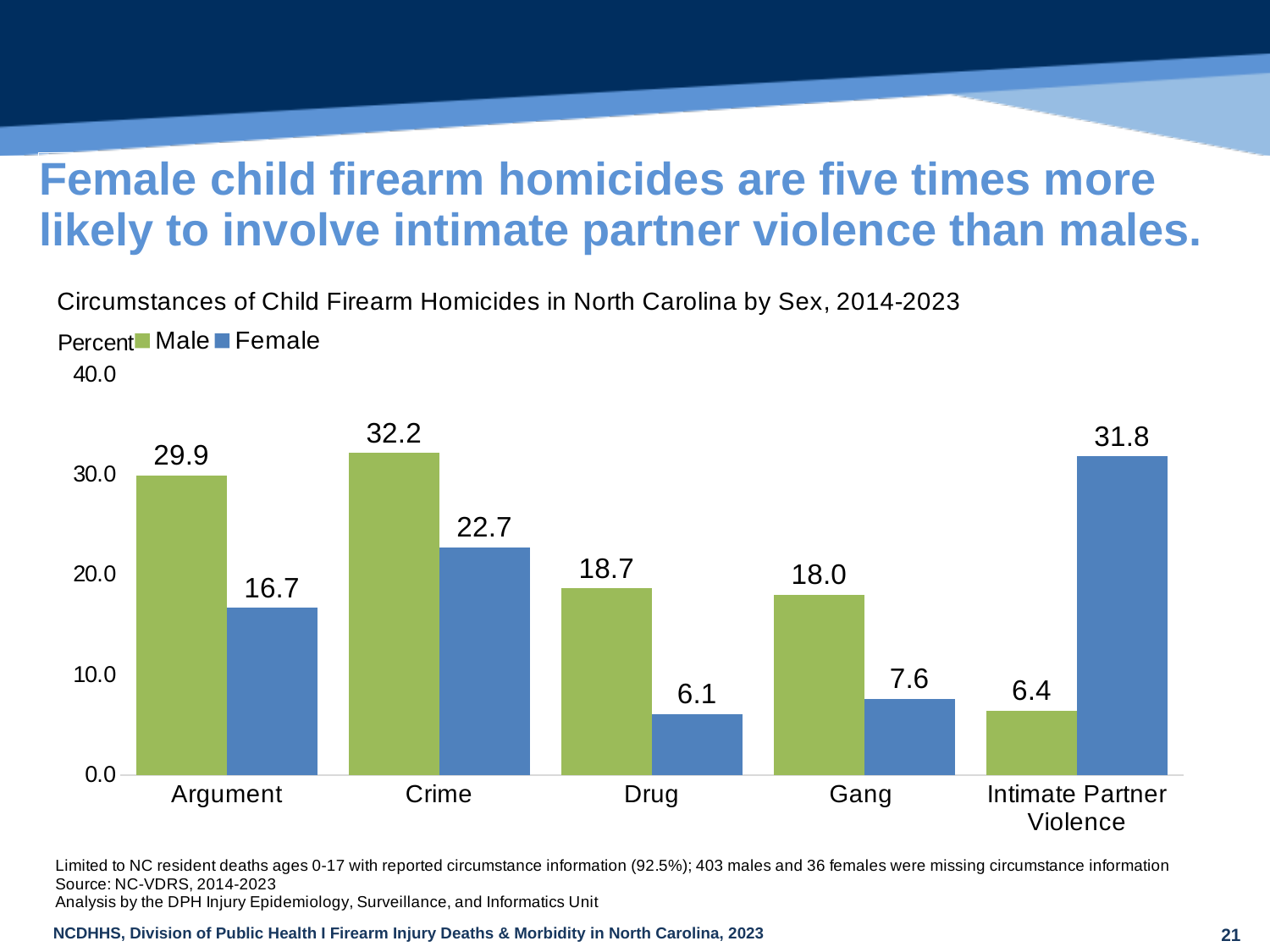

| Female child firearm homicides are five times more likely to involve intimate partner violence than males. |
| --- |

### Chart

| Category | Male | Female  |
|---|---|---|
| Argument | 29.9 | 16.67 |
| Crime | 32.15 | 22.73 |
| Drug | 18.65 | 6.06 |
| Gang  | 18.01 | 7.58 |
| Intimate Partner Violence | 6.43 | 31.82 |
21